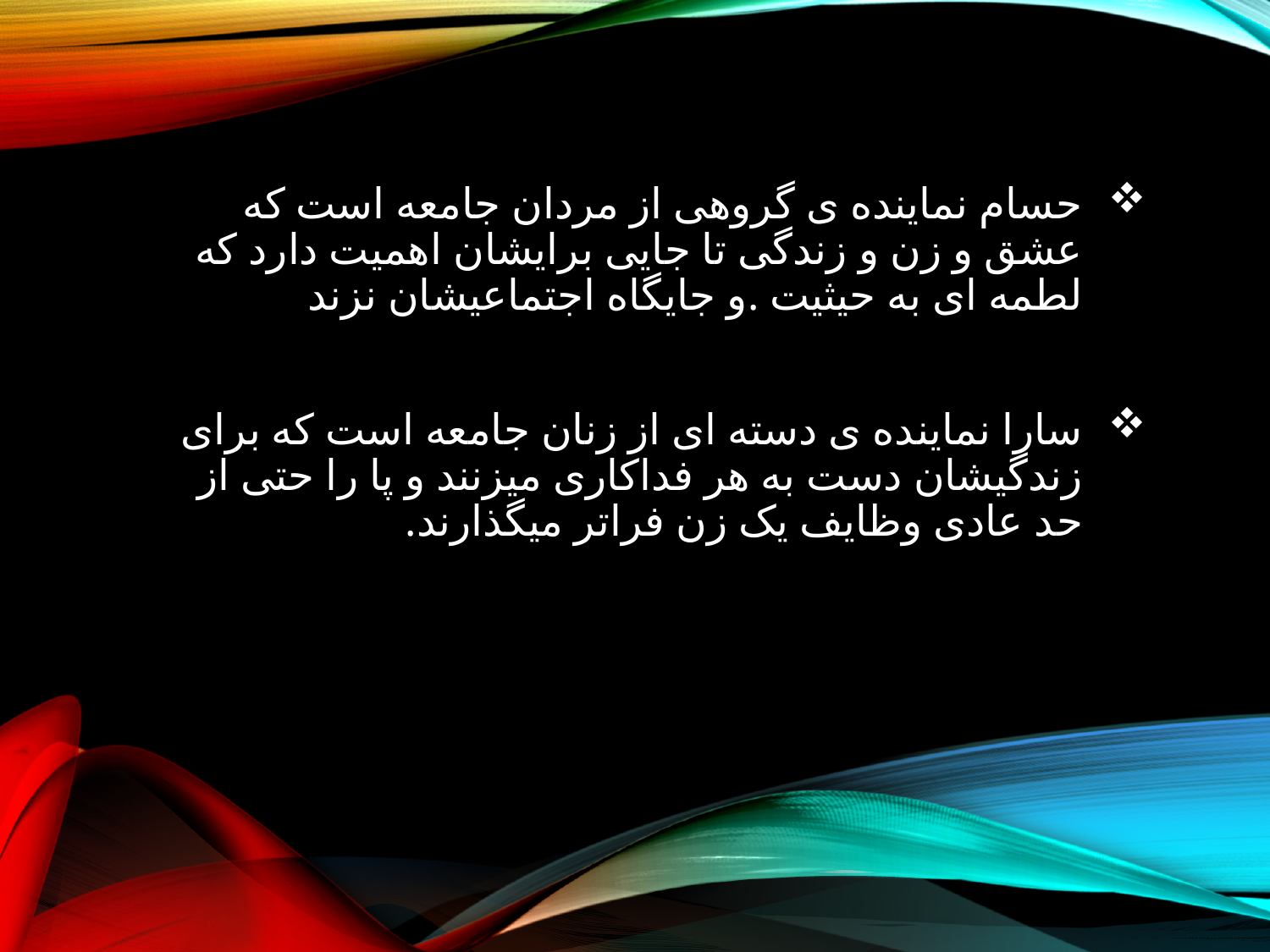

حسام نماینده ی گروهی از مردان جامعه است که عشق و زن و زندگی تا جایی برایشان اهمیت دارد که لطمه ای به حیثیت .و جایگاه اجتماعیشان نزند

سارا نماینده ی دسته ای از زنان جامعه است که برای زندگیشان دست به هر فداکاری میزنند و پا را حتی از حد عادی وظایف یک زن فراتر میگذارند.